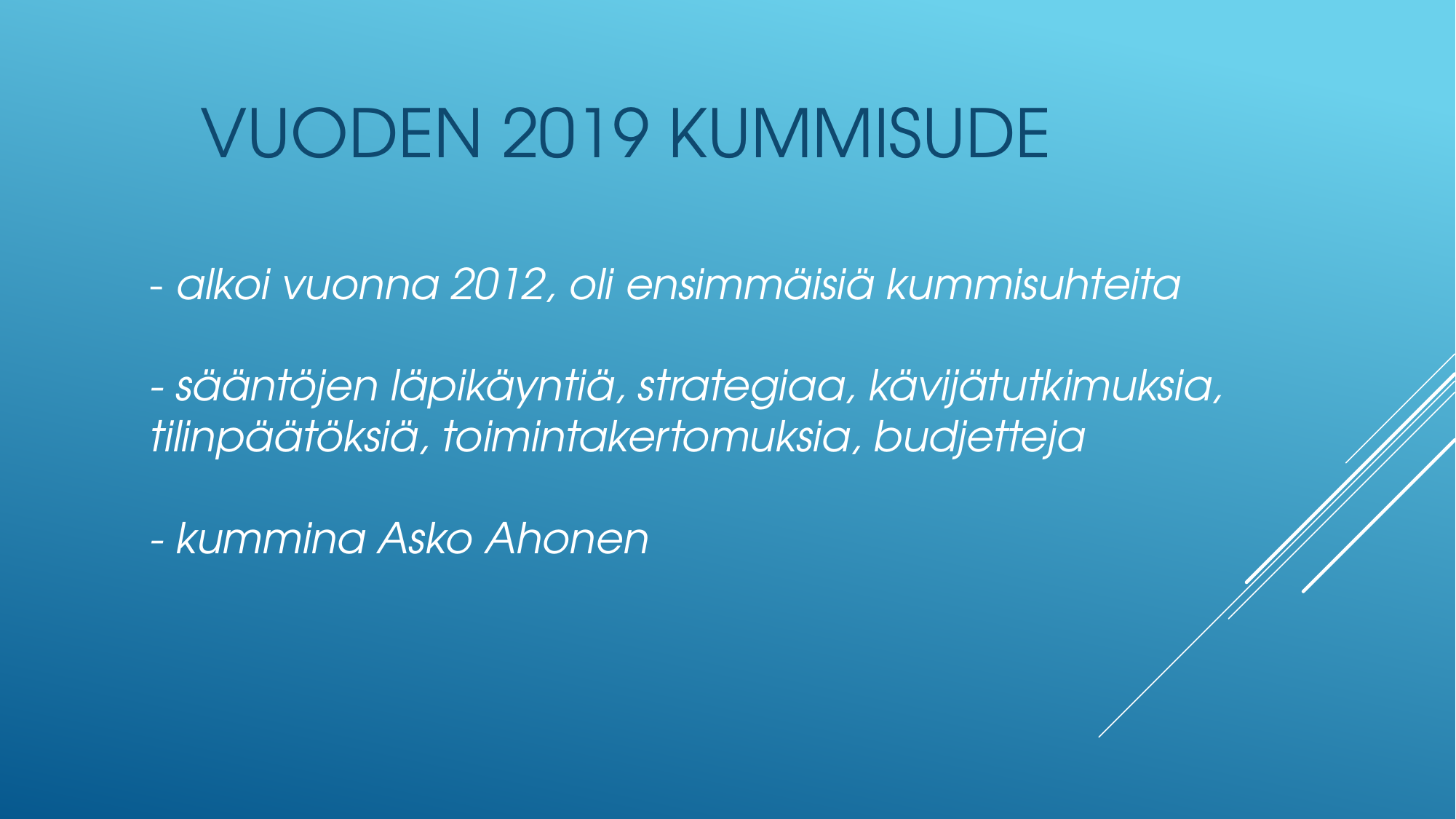

VUODEN 2019 KUMMISUDE
# - alkoi vuonna 2012, oli ensimmäisiä kummisuhteita - sääntöjen läpikäyntiä, strategiaa, kävijätutkimuksia, tilinpäätöksiä, toimintakertomuksia, budjetteja - kummina Asko Ahonen